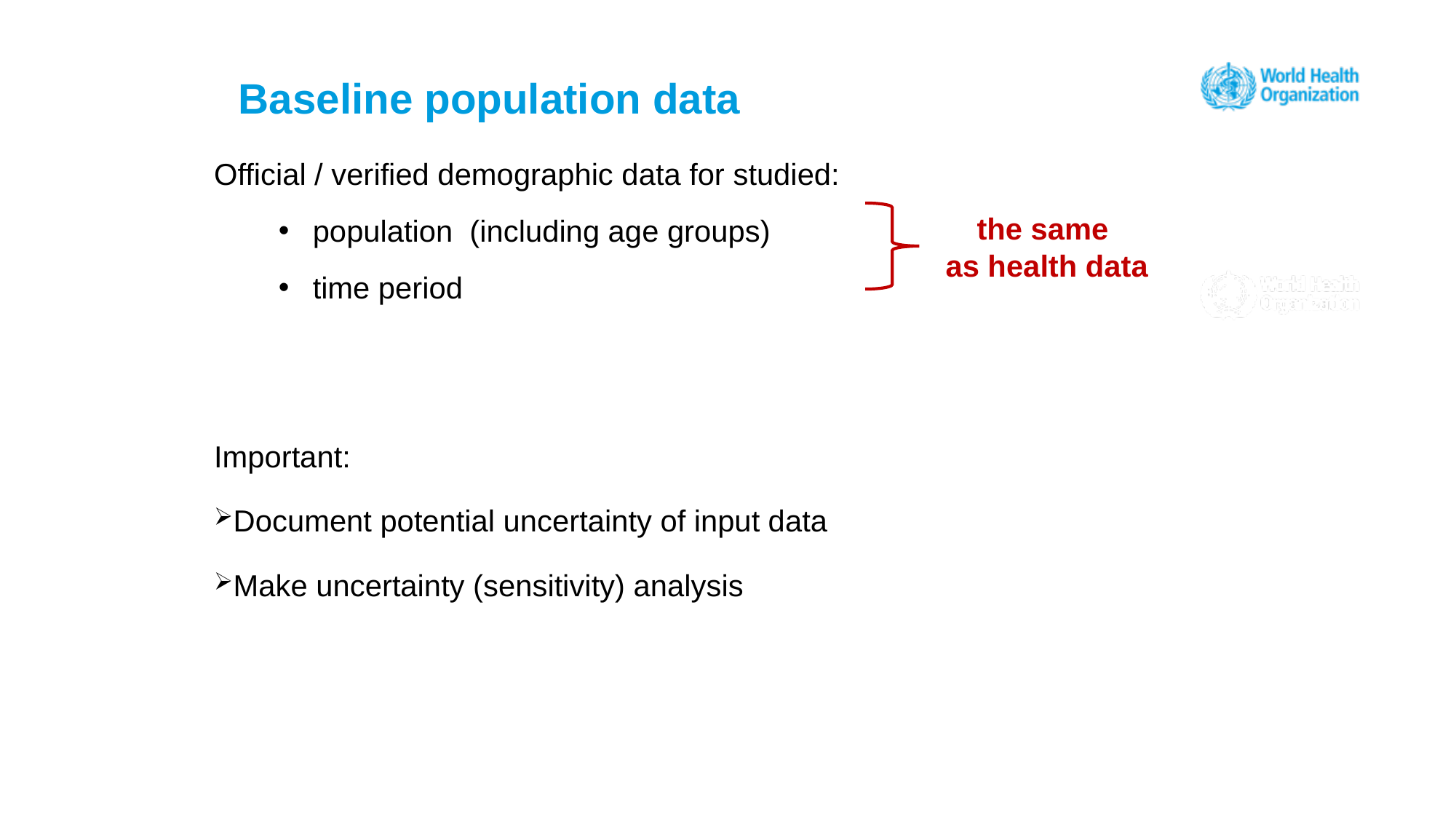

# Baseline population data
Official / verified demographic data for studied:
population  (including age groups)
time period

Important:
Document potential uncertainty of input data
Make uncertainty (sensitivity) analysis

the same
as health data